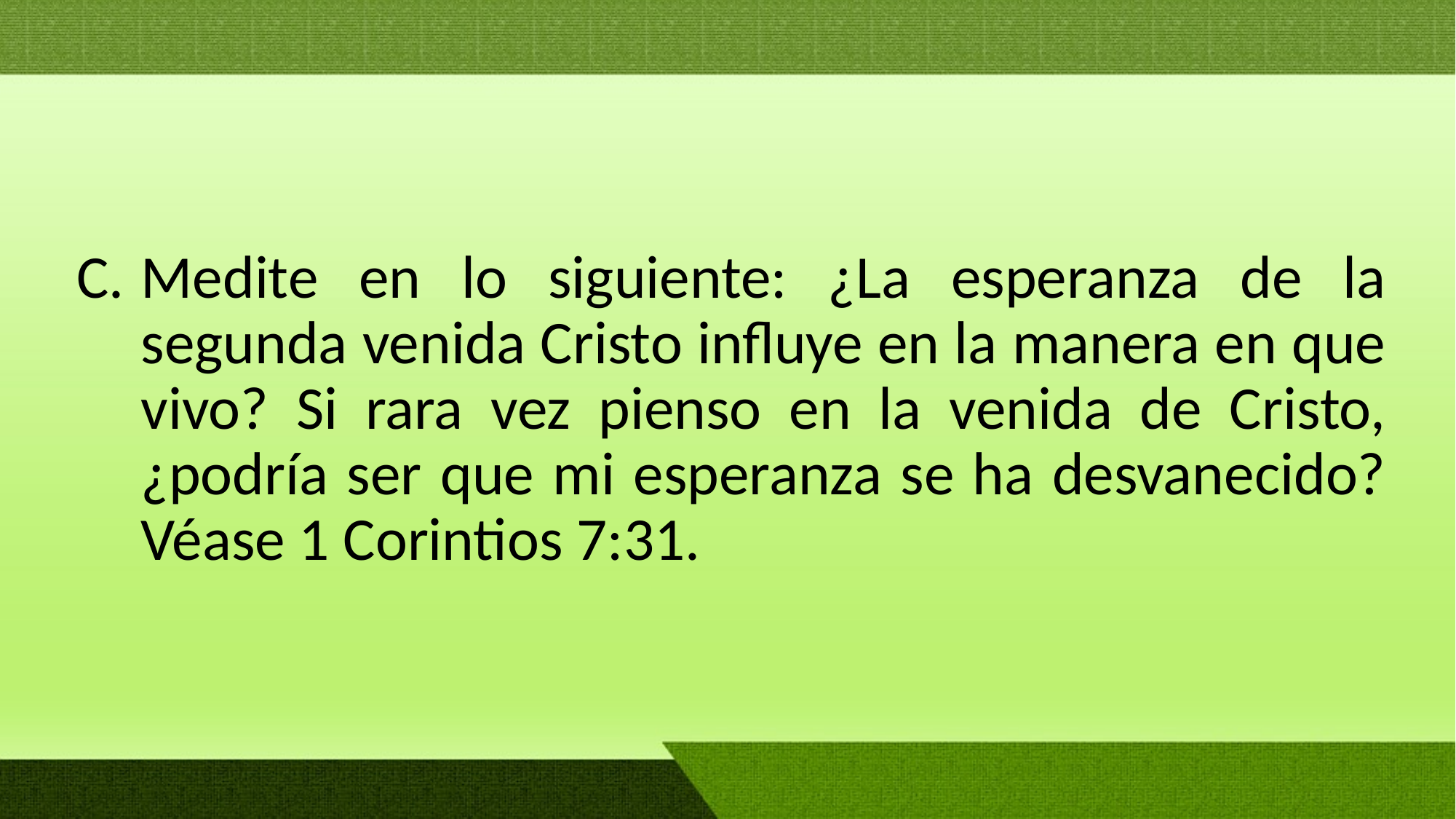

Medite en lo siguiente: ¿La esperanza de la segunda venida Cristo influye en la manera en que vivo? Si rara vez pienso en la venida de Cristo, ¿podría ser que mi esperanza se ha desvanecido? Véase 1 Corintios 7:31.